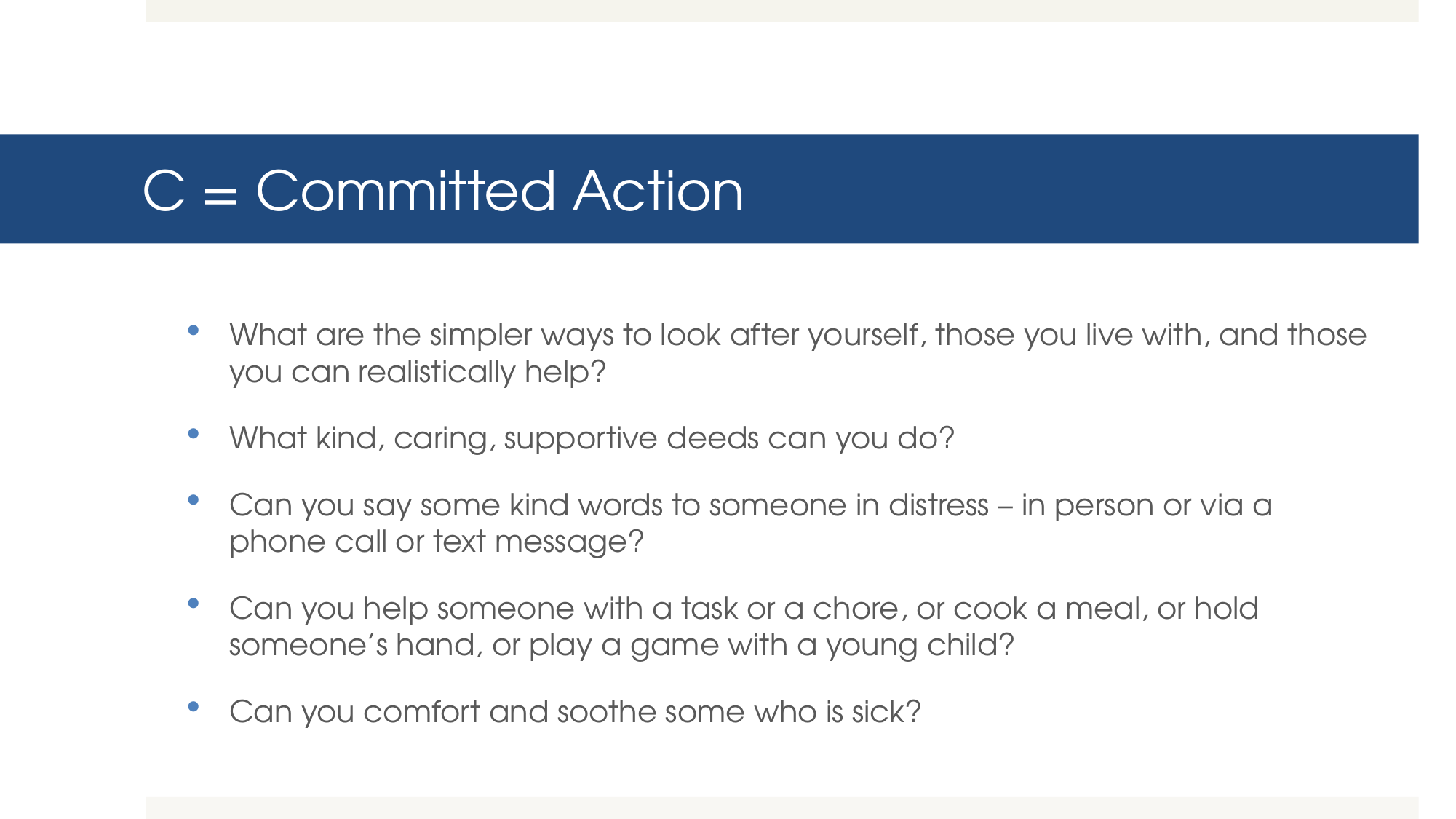

# C = Committed Action
What are the simpler ways to look after yourself, those you live with, and those you can realistically help?
What kind, caring, supportive deeds can you do?
Can you say some kind words to someone in distress – in person or via a phone call or text message?
Can you help someone with a task or a chore, or cook a meal, or hold someone’s hand, or play a game with a young child?
Can you comfort and soothe some who is sick?